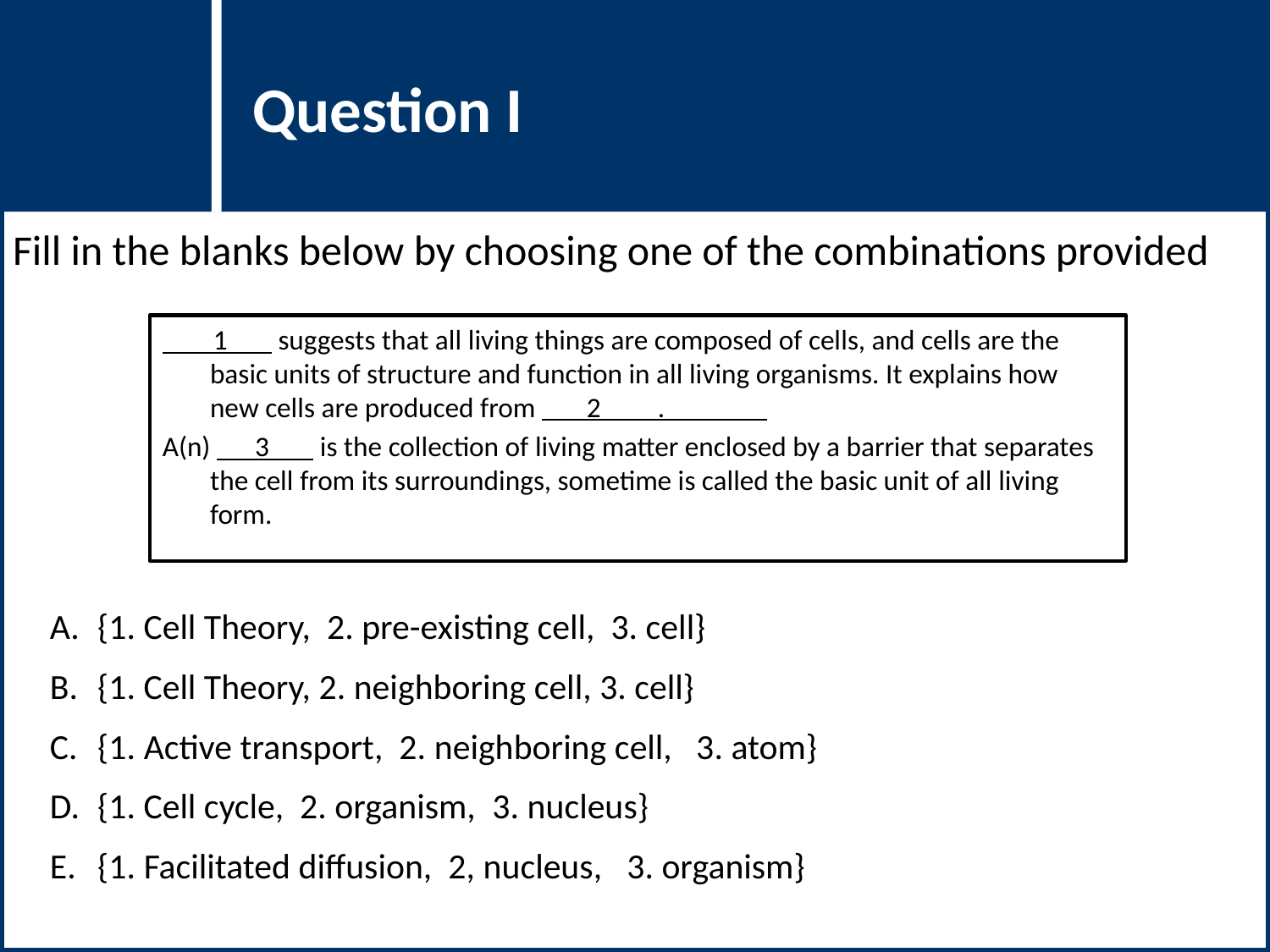

# Question I
Fill in the blanks below by choosing one of the combinations provided
        1        suggests that all living things are composed of cells, and cells are the basic units of structure and function in all living organisms. It explains how new cells are produced from        2         .
A(n)       3        is the collection of living matter enclosed by a barrier that separates the cell from its surroundings, sometime is called the basic unit of all living form.
{1. Cell Theory,  2. pre-existing cell,  3. cell}
{1. Cell Theory, 2. neighboring cell, 3. cell}
{1. Active transport,  2. neighboring cell,   3. atom}
{1. Cell cycle,  2. organism,  3. nucleus}
{1. Facilitated diffusion,  2, nucleus,   3. organism}